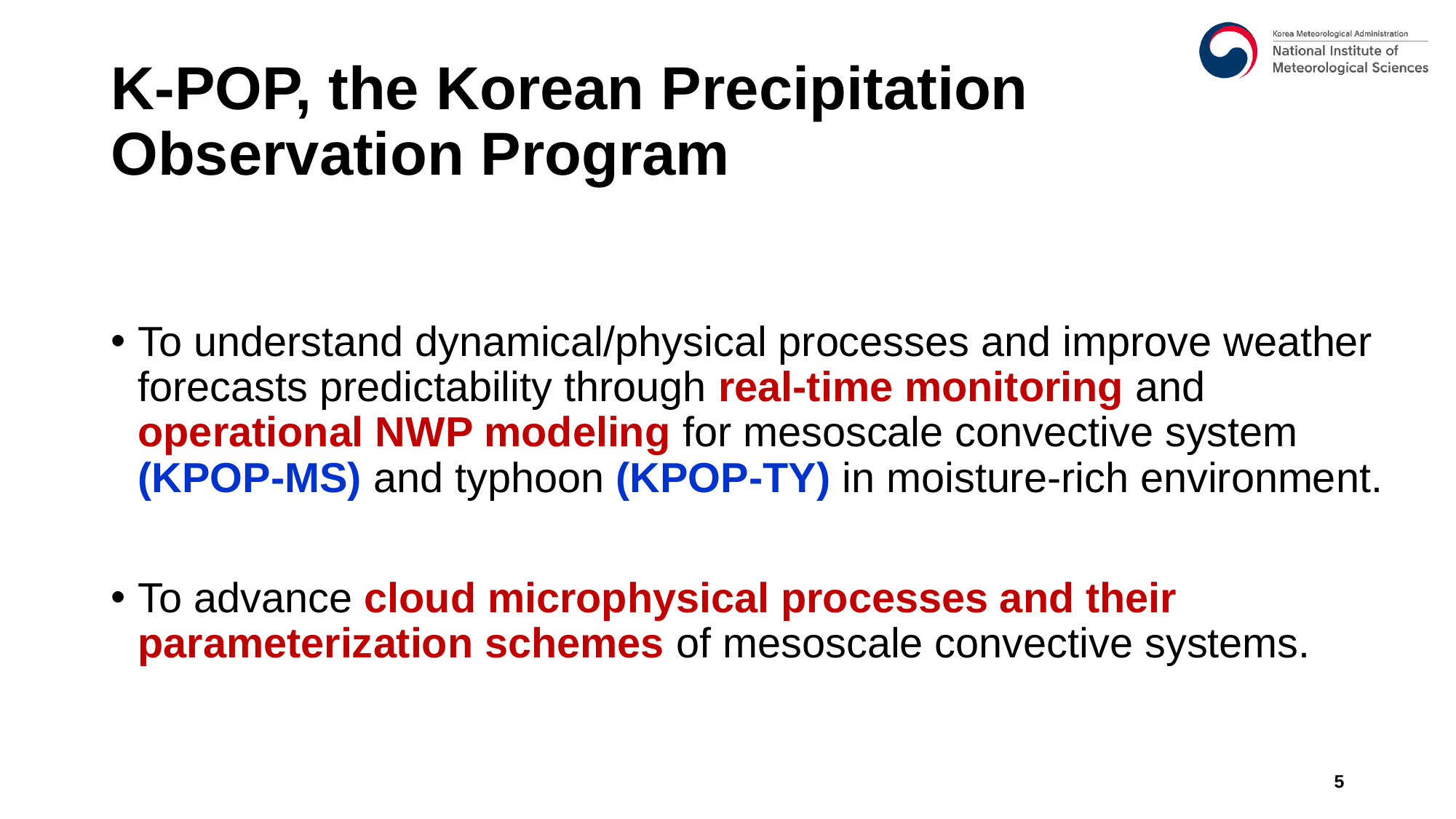

# K-POP, the Korean Precipitation Observation Program
To understand dynamical/physical processes and improve weather forecasts predictability through real-time monitoring and operational NWP modeling for mesoscale convective system (KPOP-MS) and typhoon (KPOP-TY) in moisture-rich environment.

To advance cloud microphysical processes and their parameterization schemes of mesoscale convective systems.

5